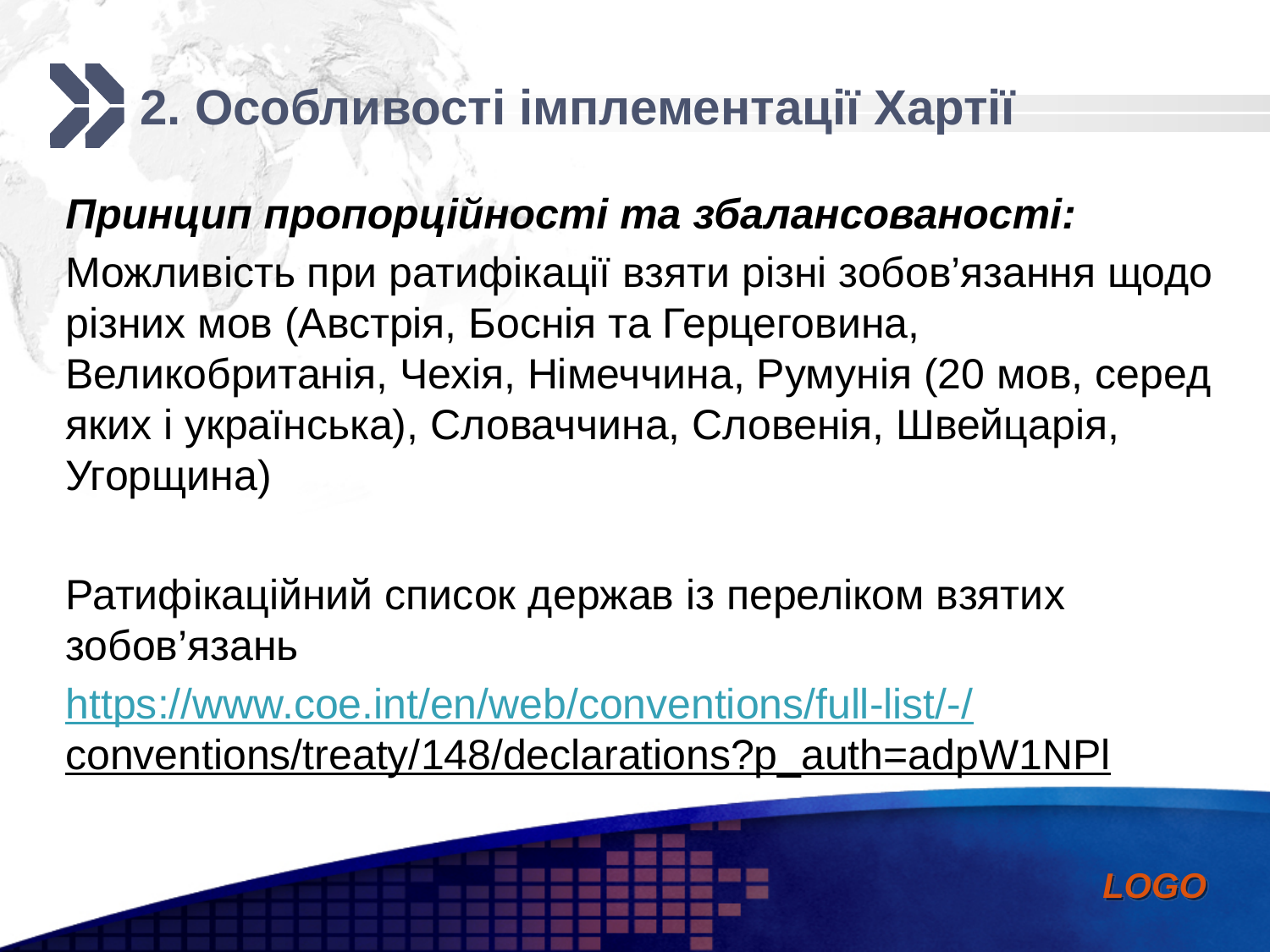

# 2. Особливості імплементації Хартії
Принцип пропорційності та збалансованості:
Можливість при ратифікації взяти різні зобов’язання щодо різних мов (Австрія, Боснія та Герцеговина, Великобританія, Чехія, Німеччина, Румунія (20 мов, серед яких і українська), Словаччина, Словенія, Швейцарія, Угорщина)

Ратифікаційний список держав із переліком взятих зобов’язань
https://www.coe.int/en/web/conventions/full-list/-/conventions/treaty/148/declarations?p_auth=adpW1NPl